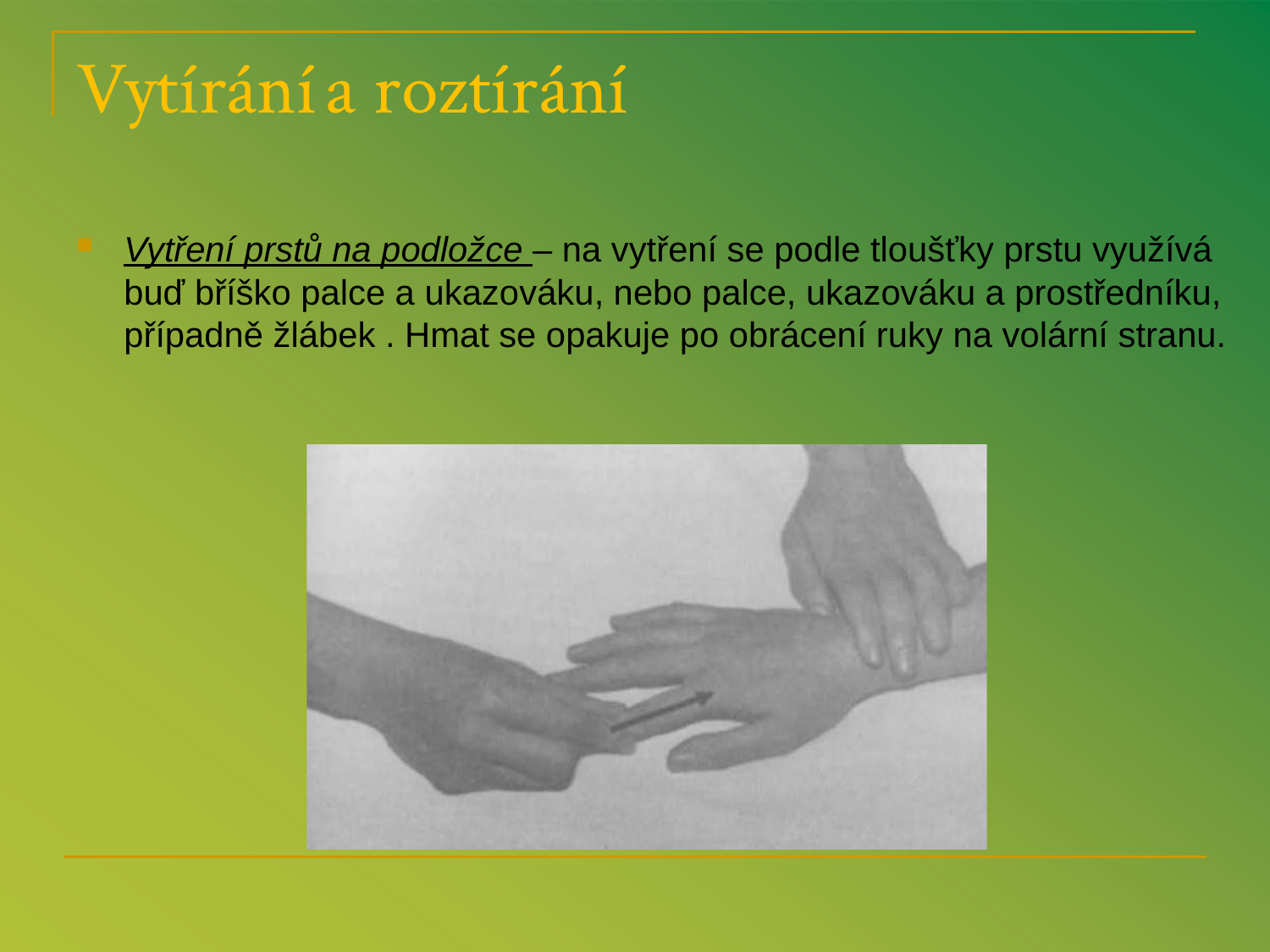

# Vytírání	a	roztírání
Vytření prstů na podložce – na vytření se podle tloušťky prstu využívá buď bříško palce a ukazováku, nebo palce, ukazováku a prostředníku, případně žlábek . Hmat se opakuje po obrácení ruky na volární stranu.